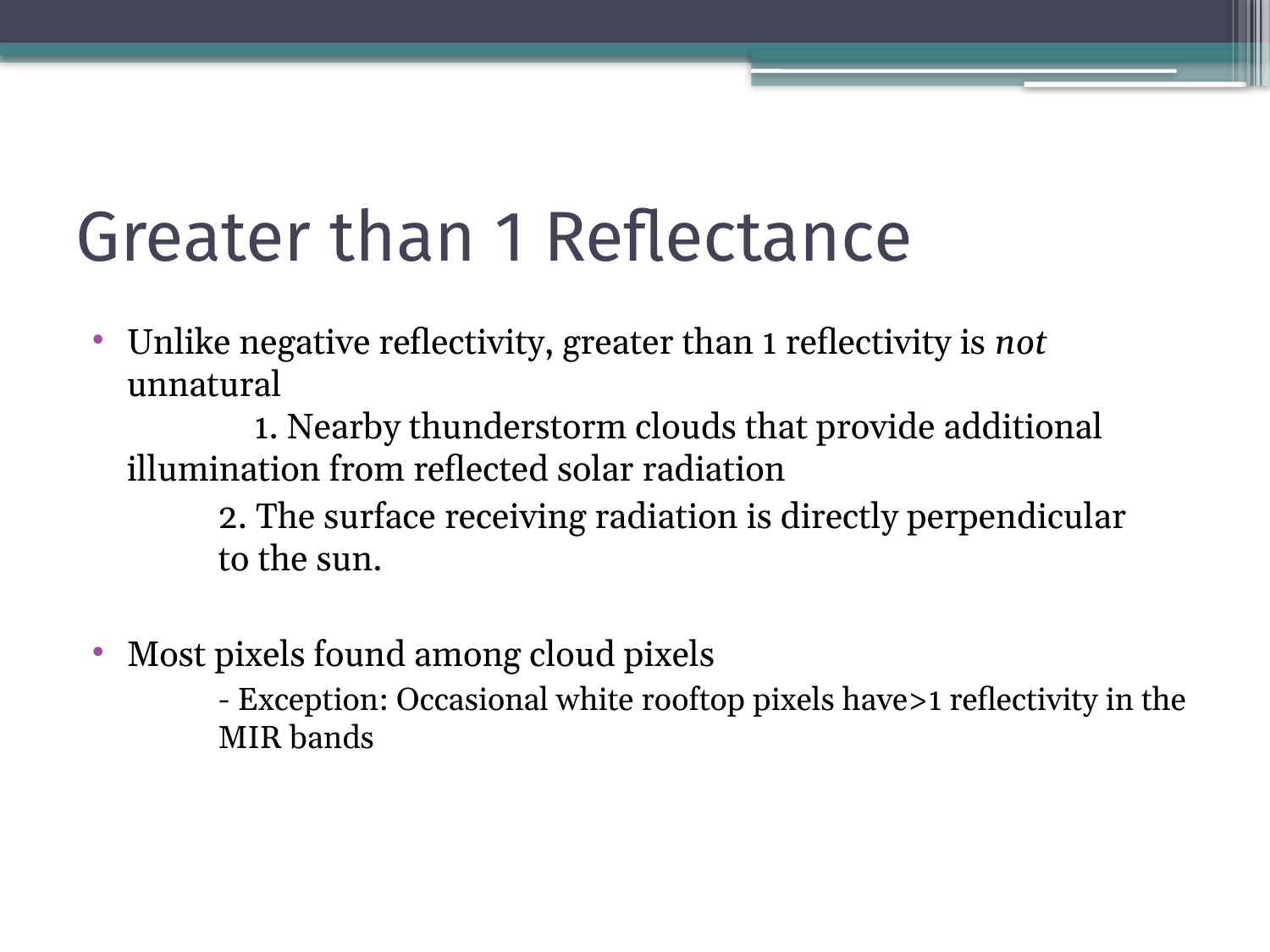

# Greater than 1 Reflectance
Unlike negative reflectivity, greater than 1 reflectivity is not unnatural
	1. Nearby thunderstorm clouds that provide additional 	illumination from reflected solar radiation
	2. The surface receiving radiation is directly perpendicular 	to the sun.

Most pixels found among cloud pixels
	- Exception: Occasional white rooftop pixels have>1 reflectivity in the 	MIR bands